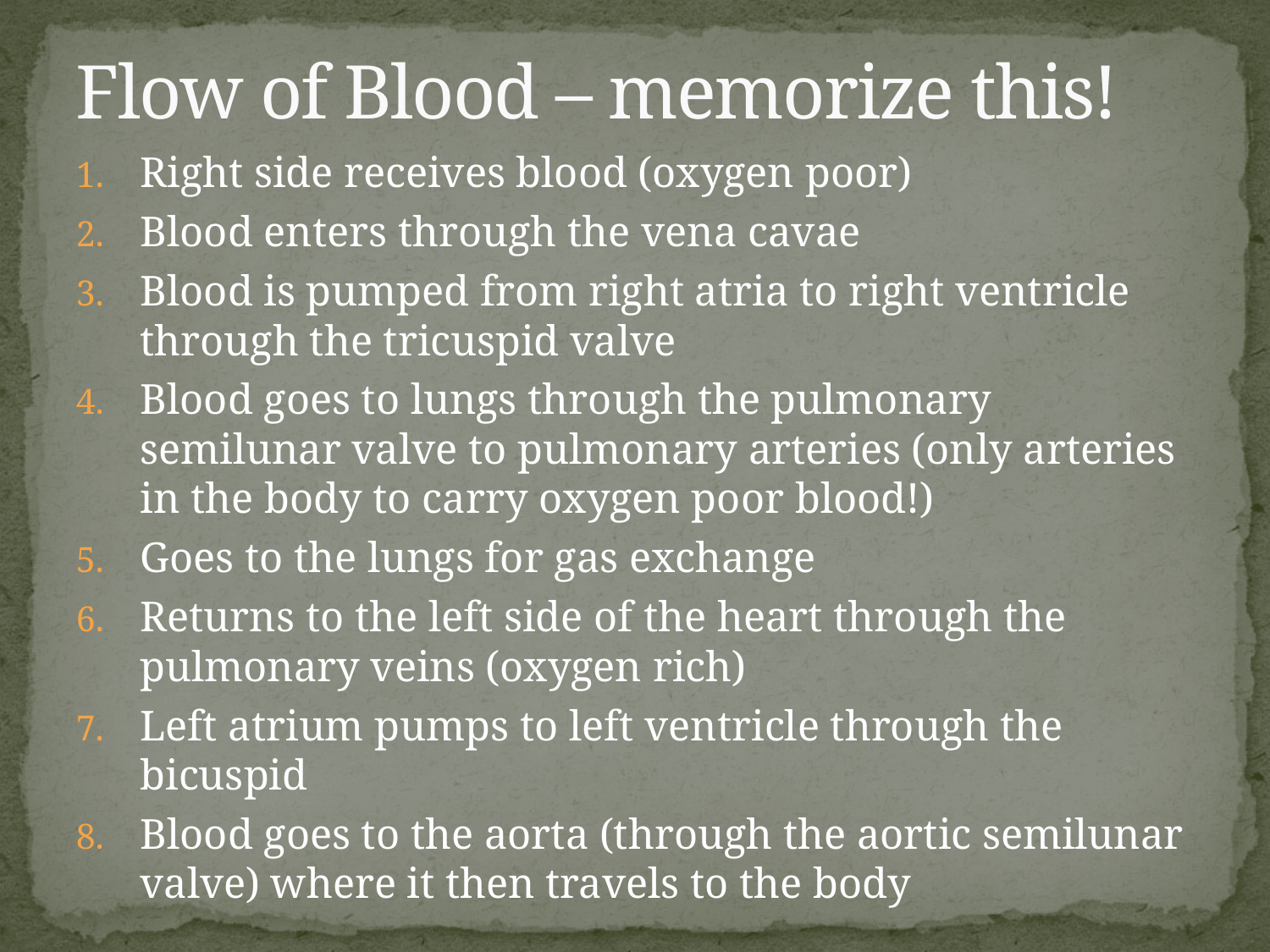

# Flow of Blood – memorize this!
Right side receives blood (oxygen poor)
Blood enters through the vena cavae
Blood is pumped from right atria to right ventricle through the tricuspid valve
Blood goes to lungs through the pulmonary semilunar valve to pulmonary arteries (only arteries in the body to carry oxygen poor blood!)
Goes to the lungs for gas exchange
Returns to the left side of the heart through the pulmonary veins (oxygen rich)
Left atrium pumps to left ventricle through the bicuspid
Blood goes to the aorta (through the aortic semilunar valve) where it then travels to the body